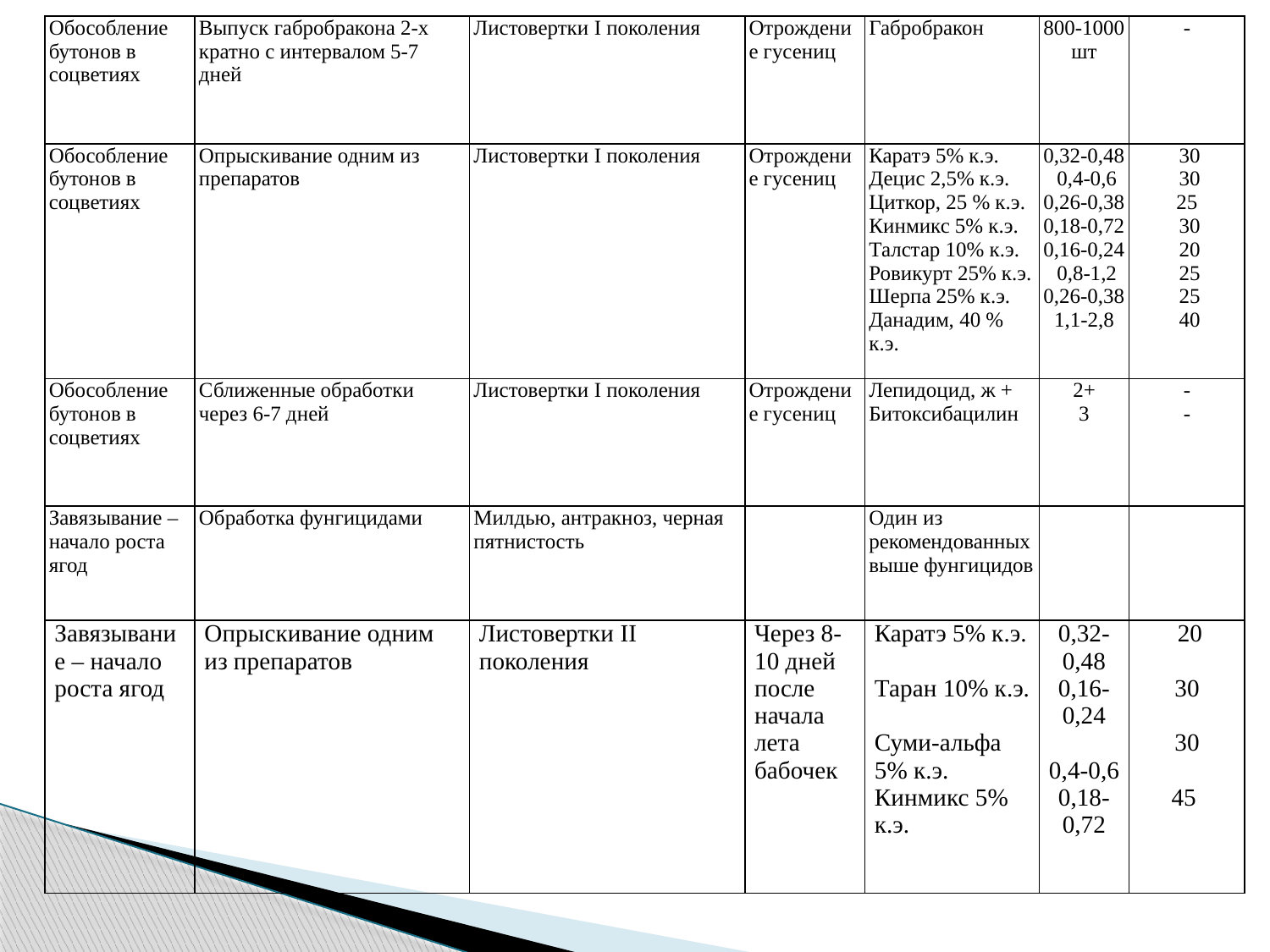

| Обособление бутонов в соцветиях | Выпуск габробракона 2-х кратно с интервалом 5-7 дней | Листовертки I поколения | Отрождение гусениц | Габробракон | 800-1000 шт | - |
| --- | --- | --- | --- | --- | --- | --- |
| Обособление бутонов в соцветиях | Опрыскивание одним из препаратов | Листовертки I поколения | Отрождение гусениц | Каратэ 5% к.э. Децис 2,5% к.э. Циткор, 25 % к.э. Кинмикс 5% к.э. Талстар 10% к.э. Ровикурт 25% к.э. Шерпа 25% к.э. Данадим, 40 % к.э. | 0,32-0,48  0,4-0,6 0,26-0,38 0,18-0,72 0,16-0,24  0,8-1,2 0,26-0,38 1,1-2,8 | 30  30 25  30  20  25  25  40 |
| Обособление бутонов в соцветиях | Сближенные обработки через 6-7 дней | Листовертки I поколения | Отрождение гусениц | Лепидоцид, ж + Битоксибацилин | 2+ 3 | - - |
| Завязывание – начало роста ягод | Обработка фунгицидами | Милдью, антракноз, черная пятнистость |  | Один из рекомендованных выше фунгицидов |  |  |
| Завязывание – начало роста ягод | Опрыскивание одним из препаратов | Листовертки II поколения | Через 8-10 дней после начала лета бабочек | Каратэ 5% к.э. Таран 10% к.э. Суми-альфа 5% к.э. Кинмикс 5% к.э. | 0,32-0,48 0,16-0,24   0,4-0,6 0,18-0,72 | 20   30   30 45 |